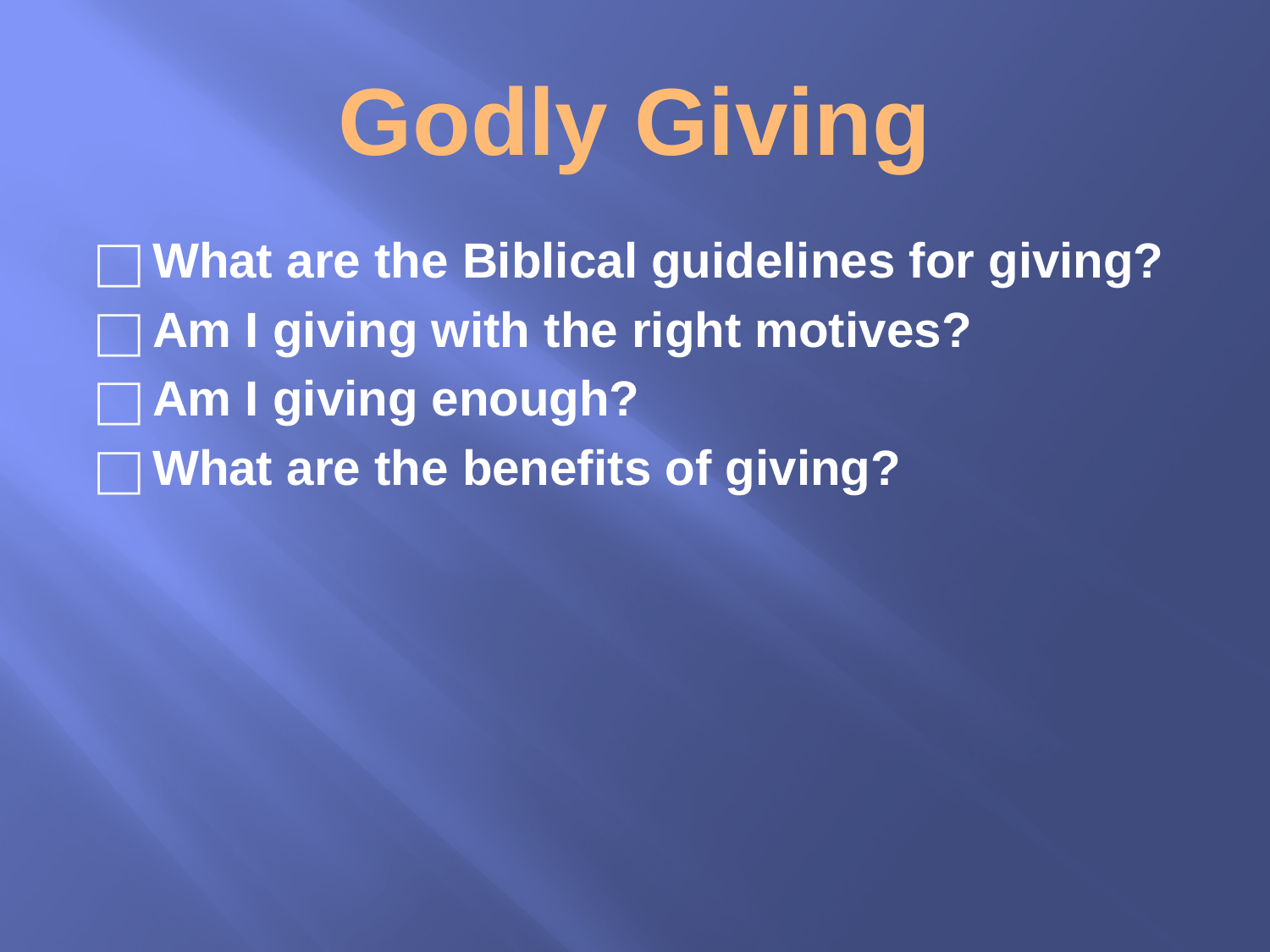

# Godly Giving
What are the Biblical guidelines for giving?
Am I giving with the right motives?
Am I giving enough?
What are the benefits of giving?